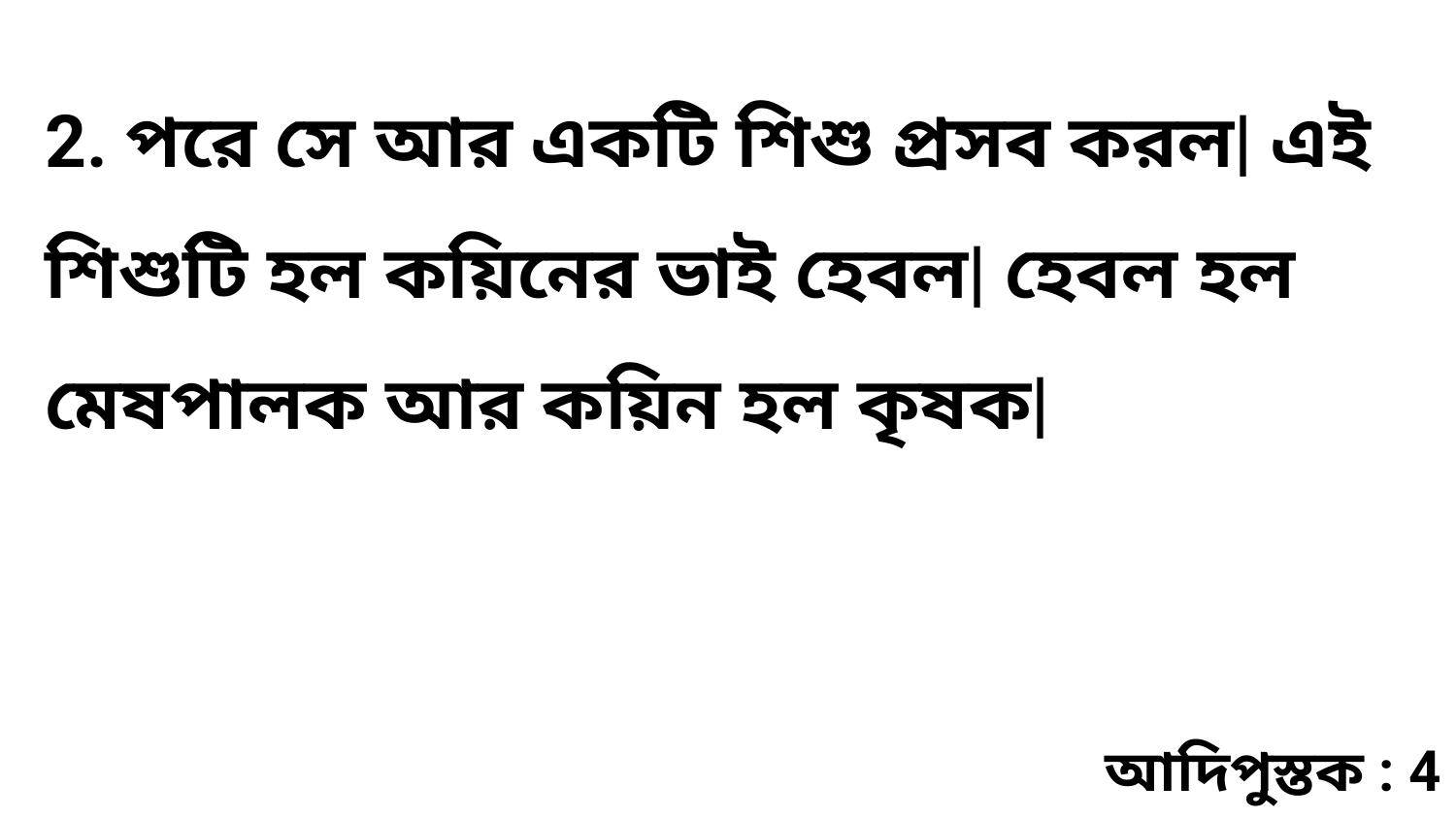

2. পরে সে আর একটি শিশু প্রসব করল| এই শিশুটি হল কয়িনের ভাই হেবল| হেবল হল মেষপালক আর কয়িন হল কৃষক|
আদিপুস্তক : 4